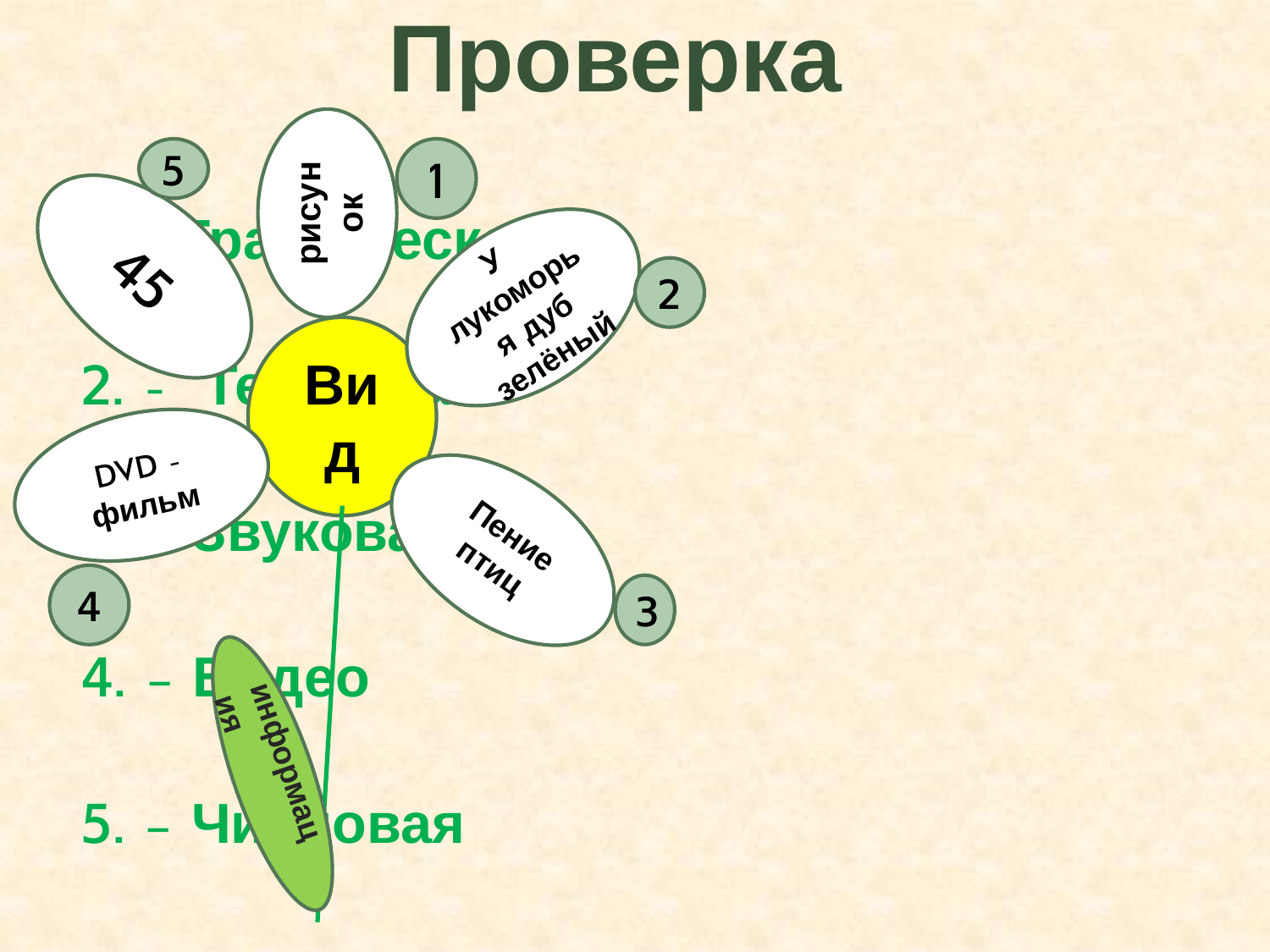

# Проверка
рисунок
                                                                   1. – Графическая
                                                                   2. -  Текстовая
                                                                   3. – Звуковая
                                                                   4. – Видео
                                                                   5. – Числовая
5
1
45
У лукоморья дуб зелёный
2
Вид
DVD - фильм
Пение птиц
4
3
информация